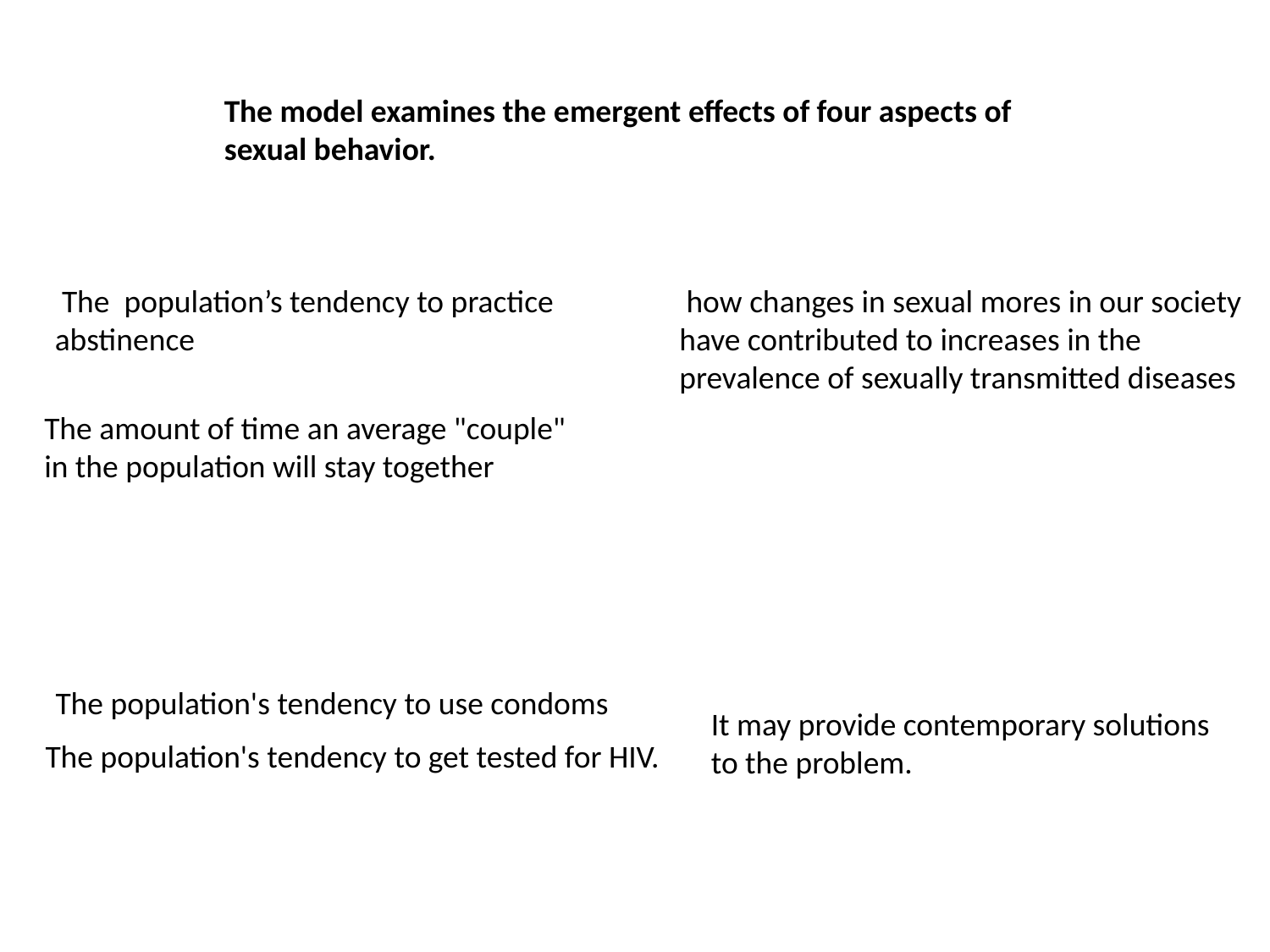

The model examines the emergent effects of four aspects of sexual behavior.
 The  population’s tendency to practice abstinence
 how changes in sexual mores in our society have contributed to increases in the prevalence of sexually transmitted diseases
The amount of time an average "couple"
in the population will stay together
The population's tendency to use condoms
It may provide contemporary solutions
to the problem.
The population's tendency to get tested for HIV.